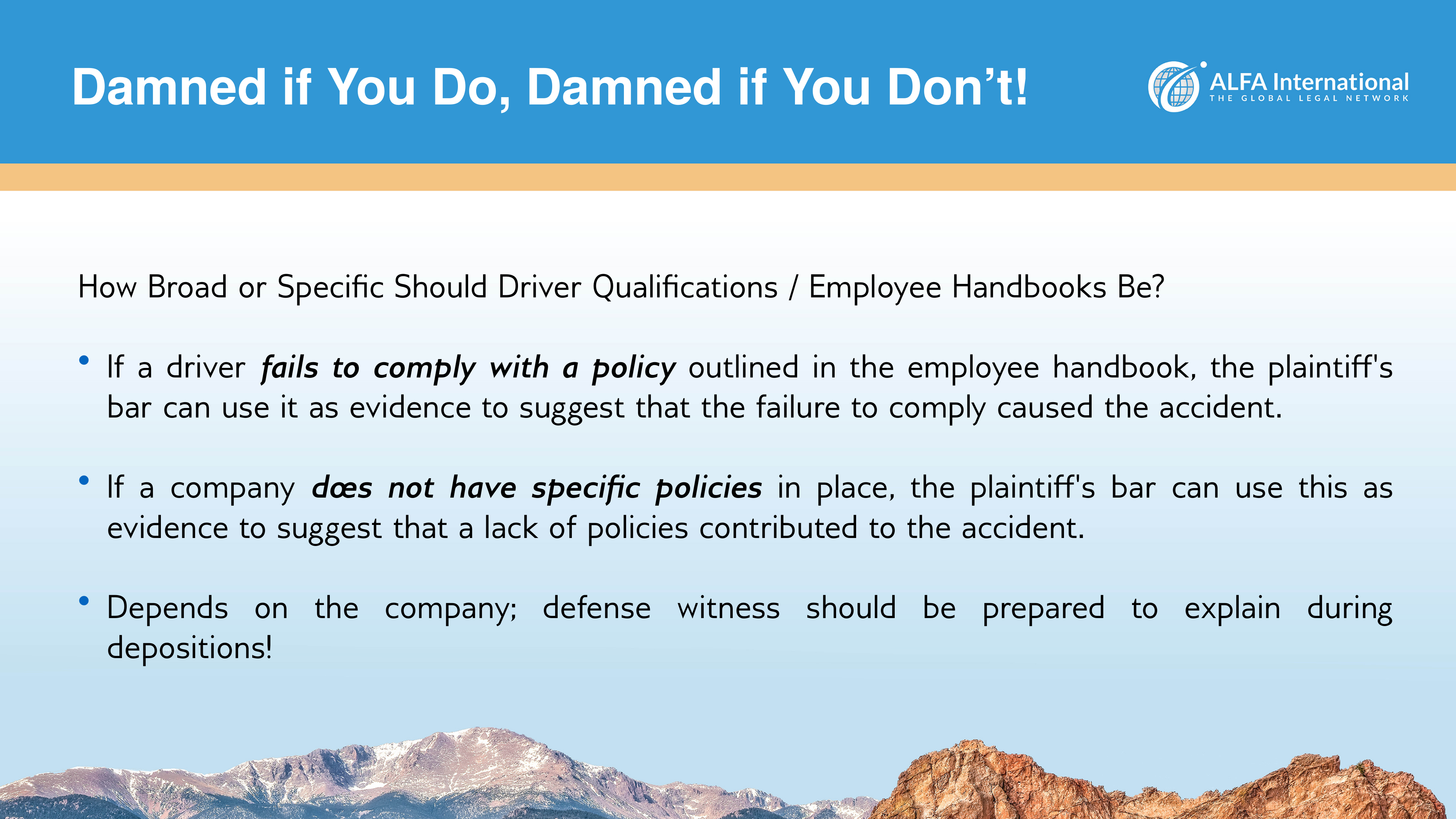

# Damned if You Do, Damned if You Don’t!

How Broad or Specific Should Driver Qualifications / Employee Handbooks Be?

If a driver fails to comply with a policy outlined in the employee handbook, the plaintiff's bar can use it as evidence to suggest that the failure to comply caused the accident.

If a company does not have specific policies in place, the plaintiff's bar can use this as evidence to suggest that a lack of policies contributed to the accident.

Depends on the company; defense witness should be prepared to explain during depositions!